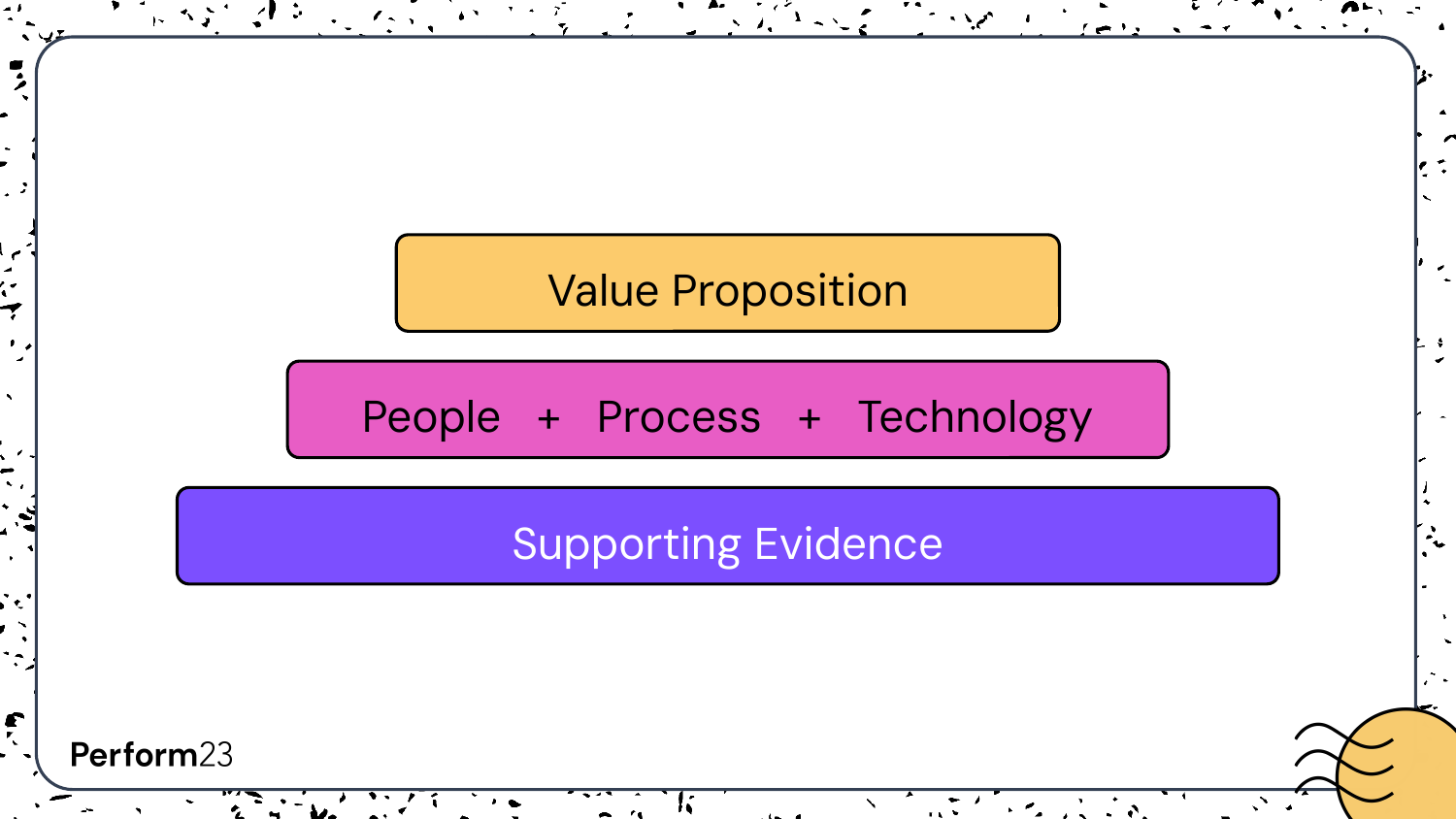

Value Proposition
People   +   Process   +   Technology
Supporting Evidence